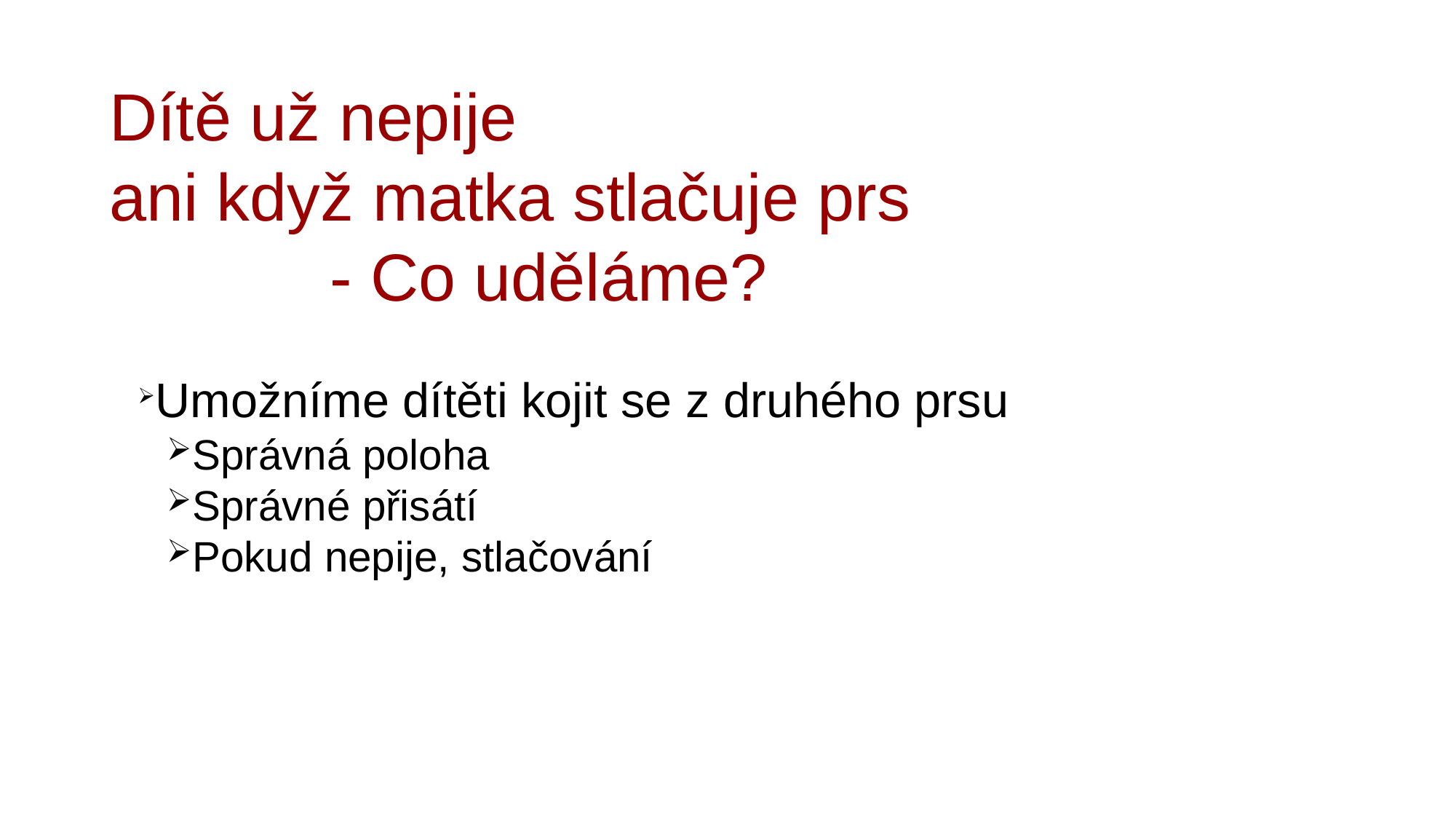

Dítě už nepije
ani když matka stlačuje prs
- Co uděláme?
Umožníme dítěti kojit se z druhého prsu
Správná poloha
Správné přisátí
Pokud nepije, stlačování